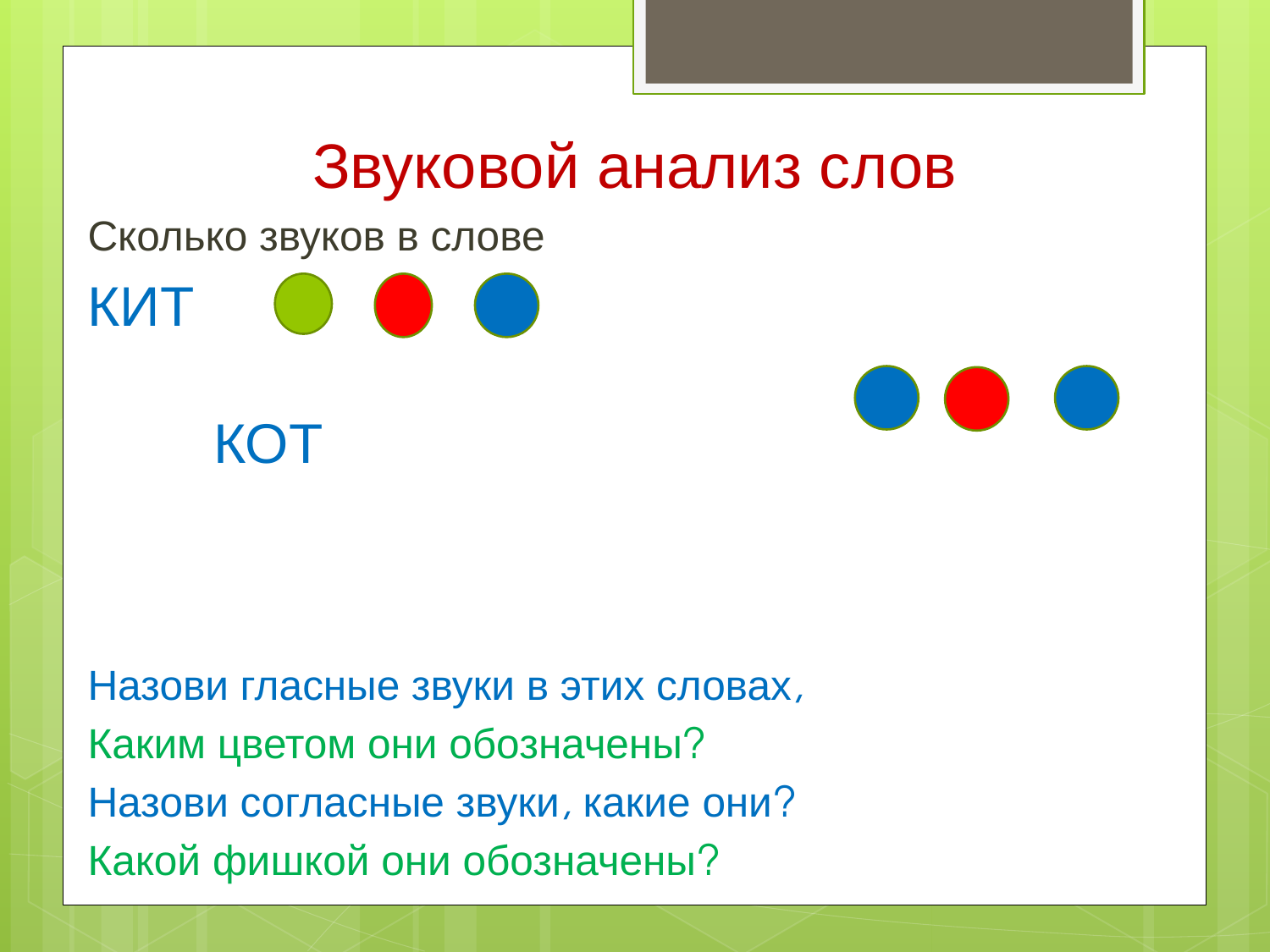

Звуковой анализ слов
Сколько звуков в слове
КИТ

 					КОТ

Назови гласные звуки в этих словах,
Каким цветом они обозначены?
Назови согласные звуки, какие они?
Какой фишкой они обозначены?